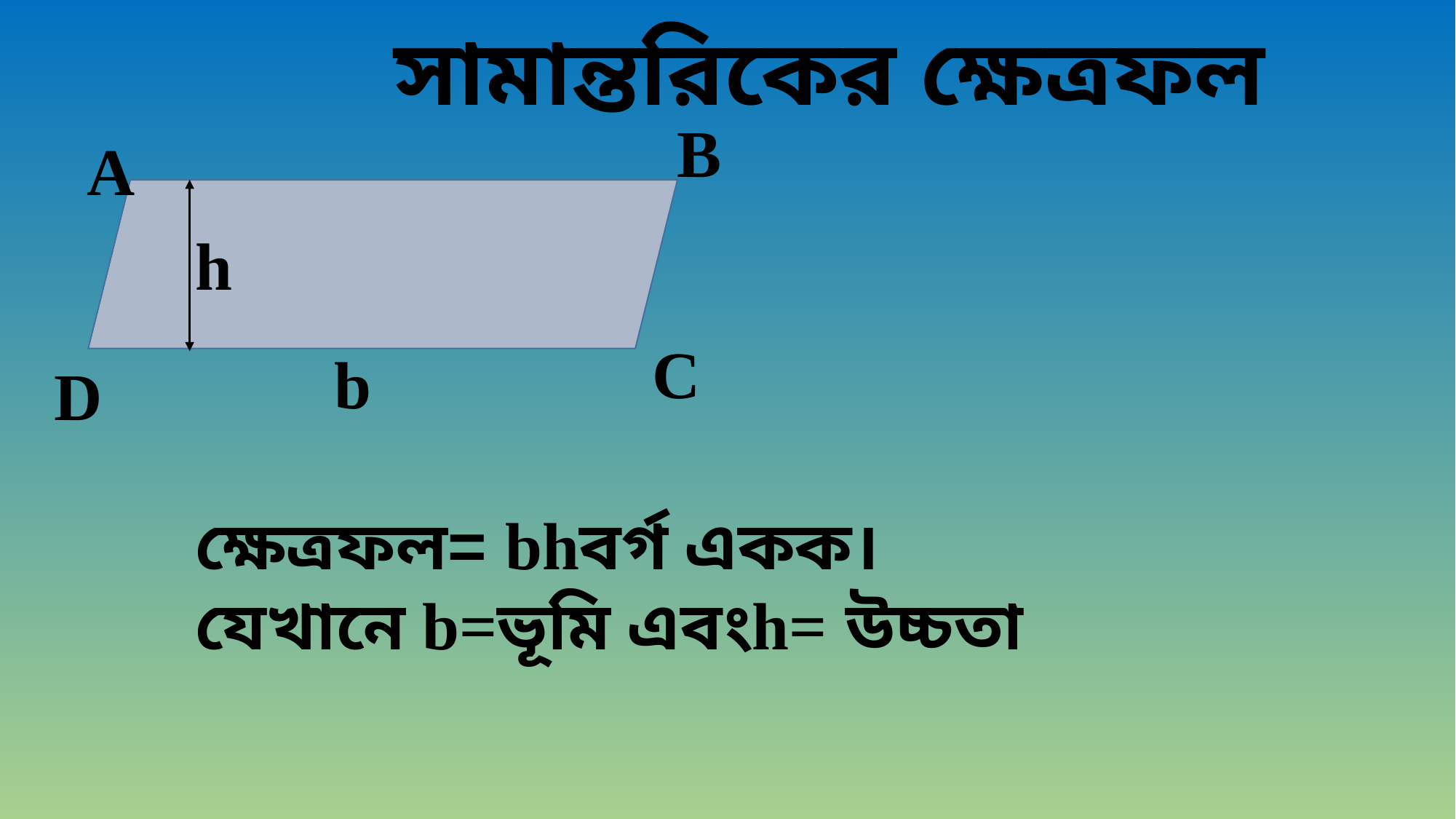

সামান্তরিকের ক্ষেত্রফল
B
A

h
C
b
D
ক্ষেত্রফল= bhবর্গ একক।
যেখানে b=ভূমি এবংh= উচ্চতা